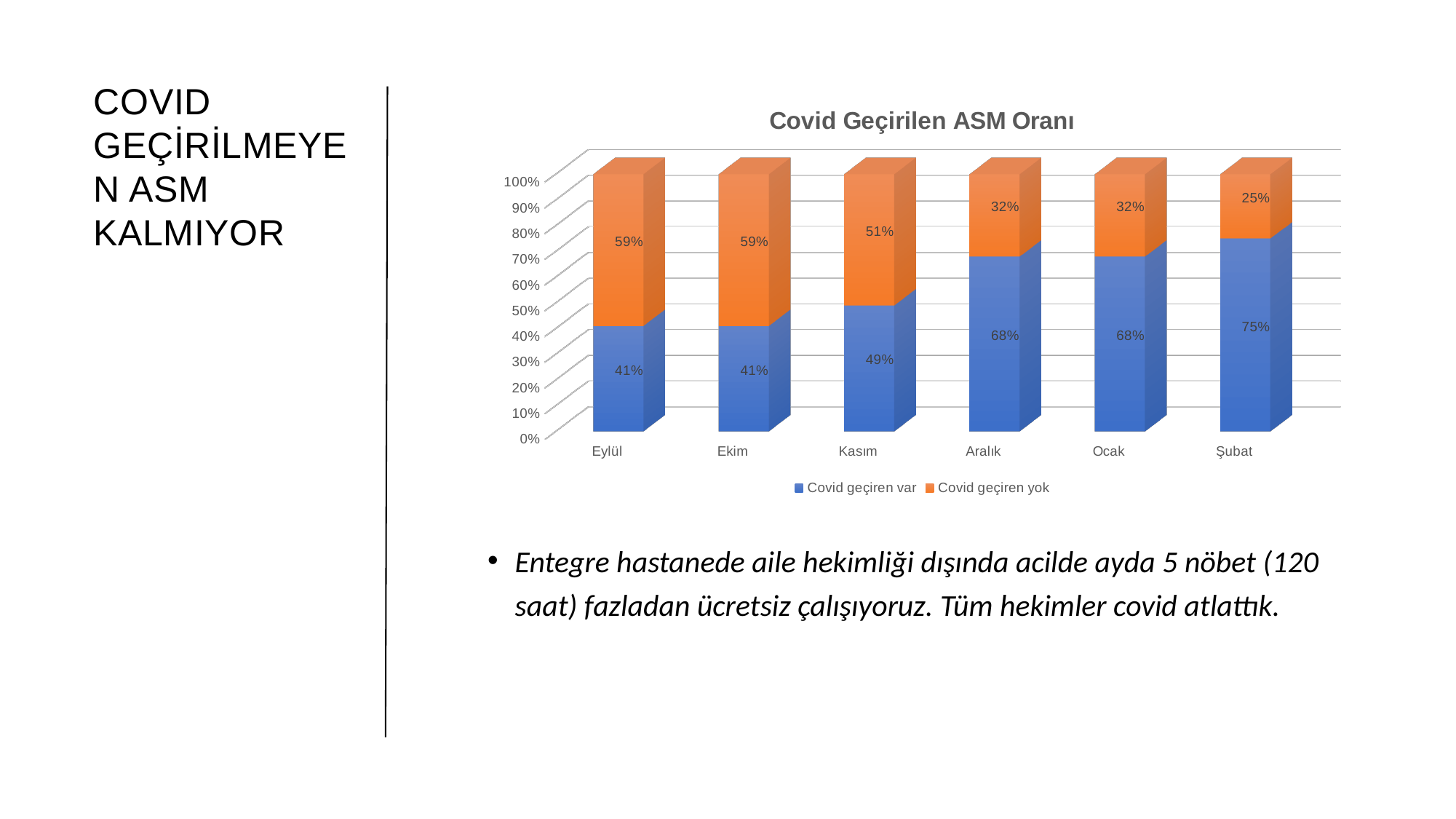

# Covıd GEÇİRİLMEYEN asm KALMIYOR

[unsupported chart]

Entegre hastanede aile hekimliği dışında acilde ayda 5 nöbet (120 saat) fazladan ücretsiz çalışıyoruz. Tüm hekimler covid atlattık.